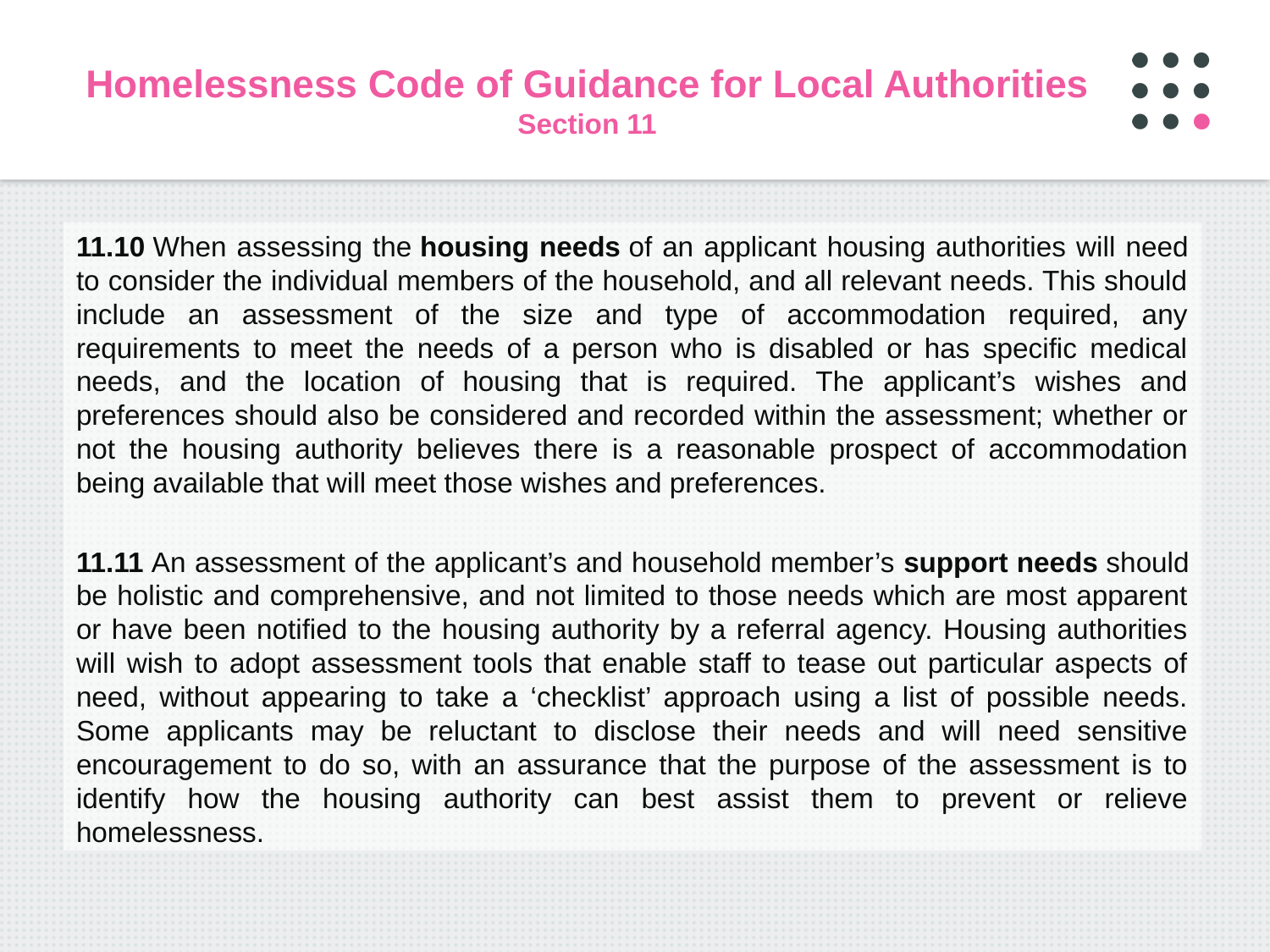

# Homelessness Code of Guidance for Local Authorities Section 11
11.10 When assessing the housing needs of an applicant housing authorities will need to consider the individual members of the household, and all relevant needs. This should include an assessment of the size and type of accommodation required, any requirements to meet the needs of a person who is disabled or has specific medical needs, and the location of housing that is required. The applicant’s wishes and preferences should also be considered and recorded within the assessment; whether or not the housing authority believes there is a reasonable prospect of accommodation being available that will meet those wishes and preferences.

11.11 An assessment of the applicant’s and household member’s support needs should be holistic and comprehensive, and not limited to those needs which are most apparent or have been notified to the housing authority by a referral agency. Housing authorities will wish to adopt assessment tools that enable staff to tease out particular aspects of need, without appearing to take a ‘checklist’ approach using a list of possible needs. Some applicants may be reluctant to disclose their needs and will need sensitive encouragement to do so, with an assurance that the purpose of the assessment is to identify how the housing authority can best assist them to prevent or relieve homelessness.